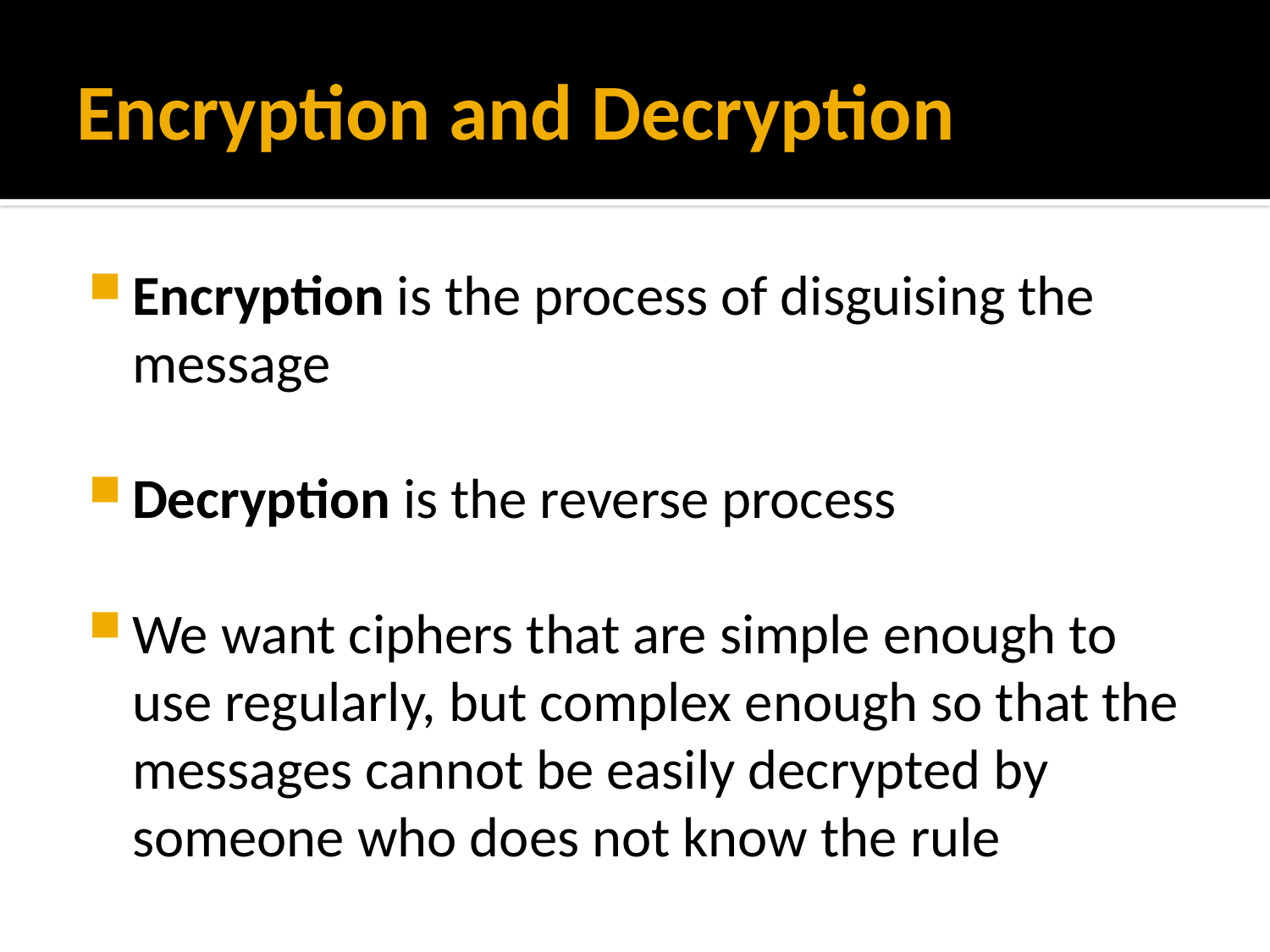

# Encryption and Decryption
Encryption is the process of disguising the message

Decryption is the reverse process

We want ciphers that are simple enough to use regularly, but complex enough so that the messages cannot be easily decrypted by someone who does not know the rule